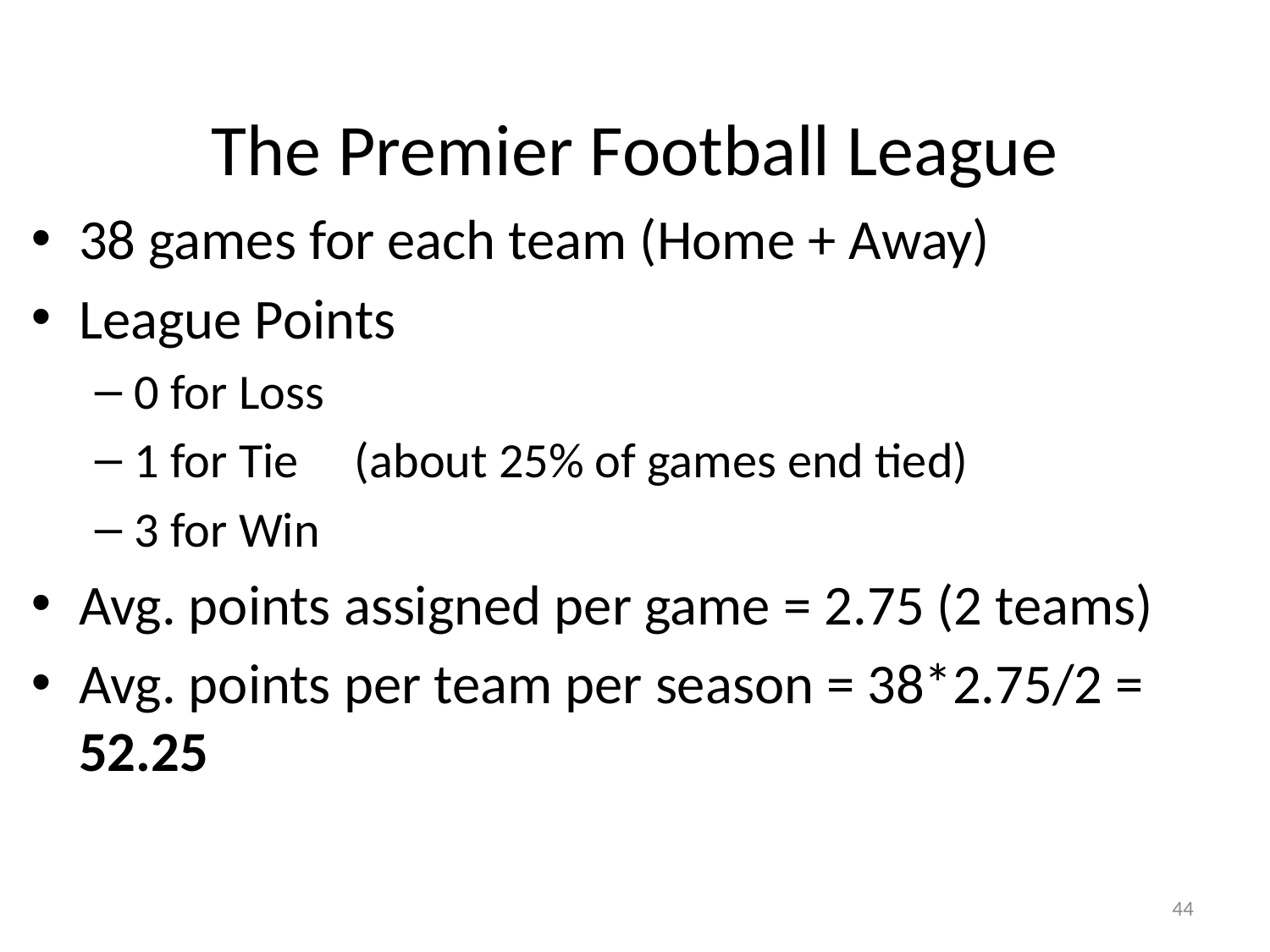

# The Premier Football League
38 games for each team (Home + Away)
League Points
0 for Loss
1 for Tie     (about 25% of games end tied)
3 for Win
Avg. points assigned per game = 2.75 (2 teams)
Avg. points per team per season = 38*2.75/2 = 52.25

44